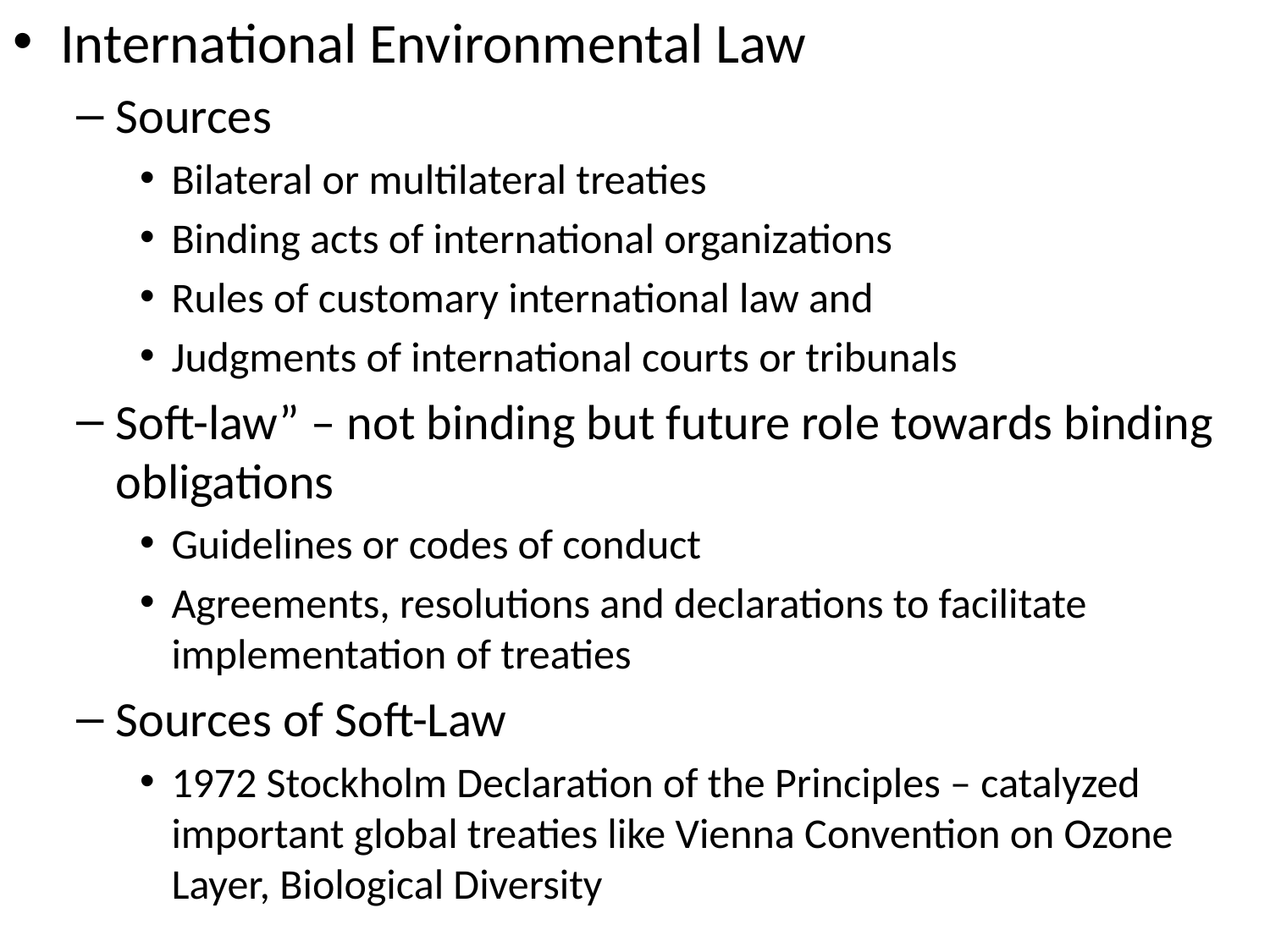

International Environmental Law
Sources
Bilateral or multilateral treaties
Binding acts of international organizations
Rules of customary international law and
Judgments of international courts or tribunals
Soft-law” – not binding but future role towards binding obligations
Guidelines or codes of conduct
Agreements, resolutions and declarations to facilitate implementation of treaties
Sources of Soft-Law
1972 Stockholm Declaration of the Principles – catalyzed important global treaties like Vienna Convention on Ozone Layer, Biological Diversity

#